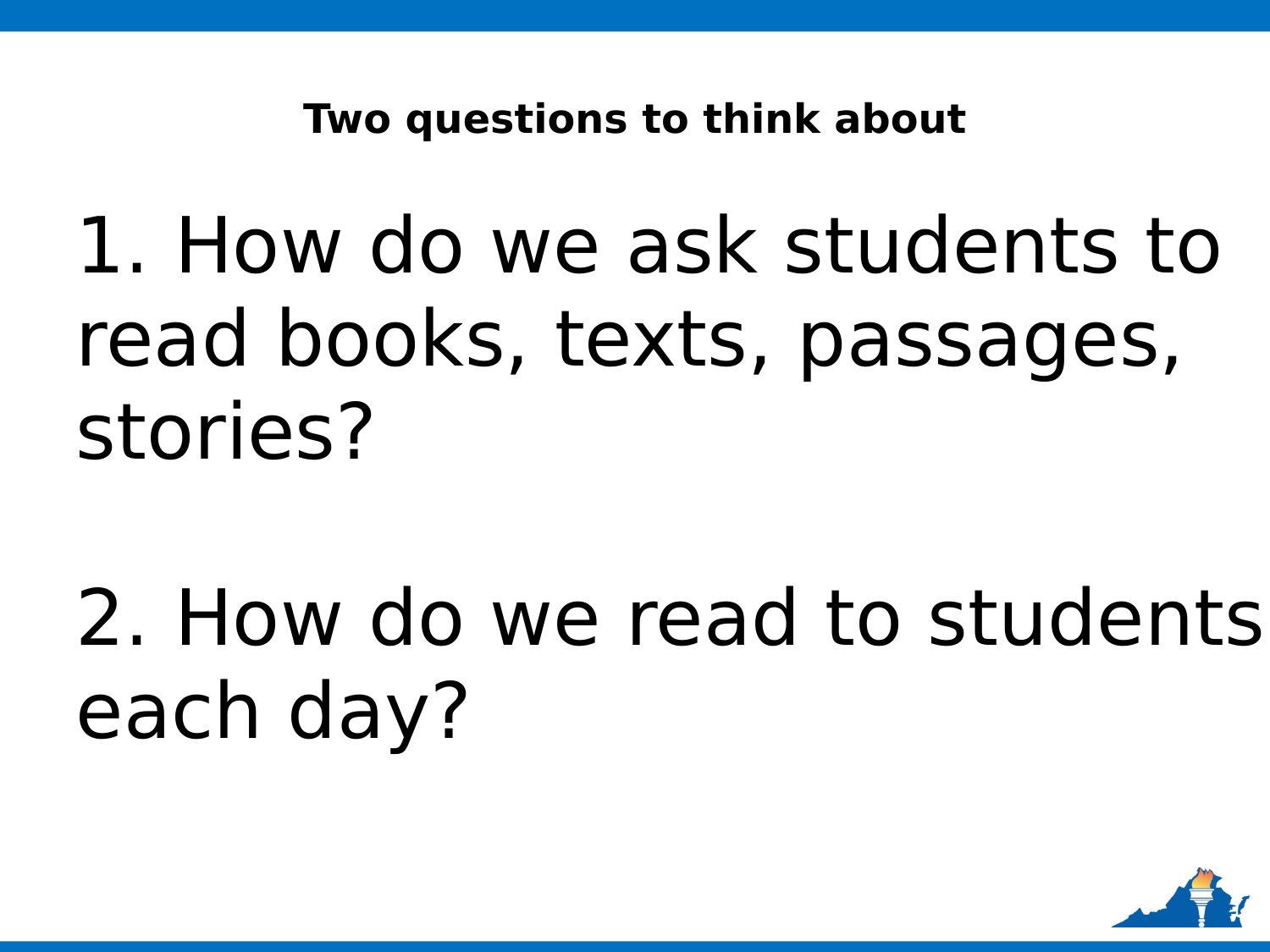

# Two questions to think about
1. How do we ask students to read books, texts, passages, stories?
2. How do we read to students each day?